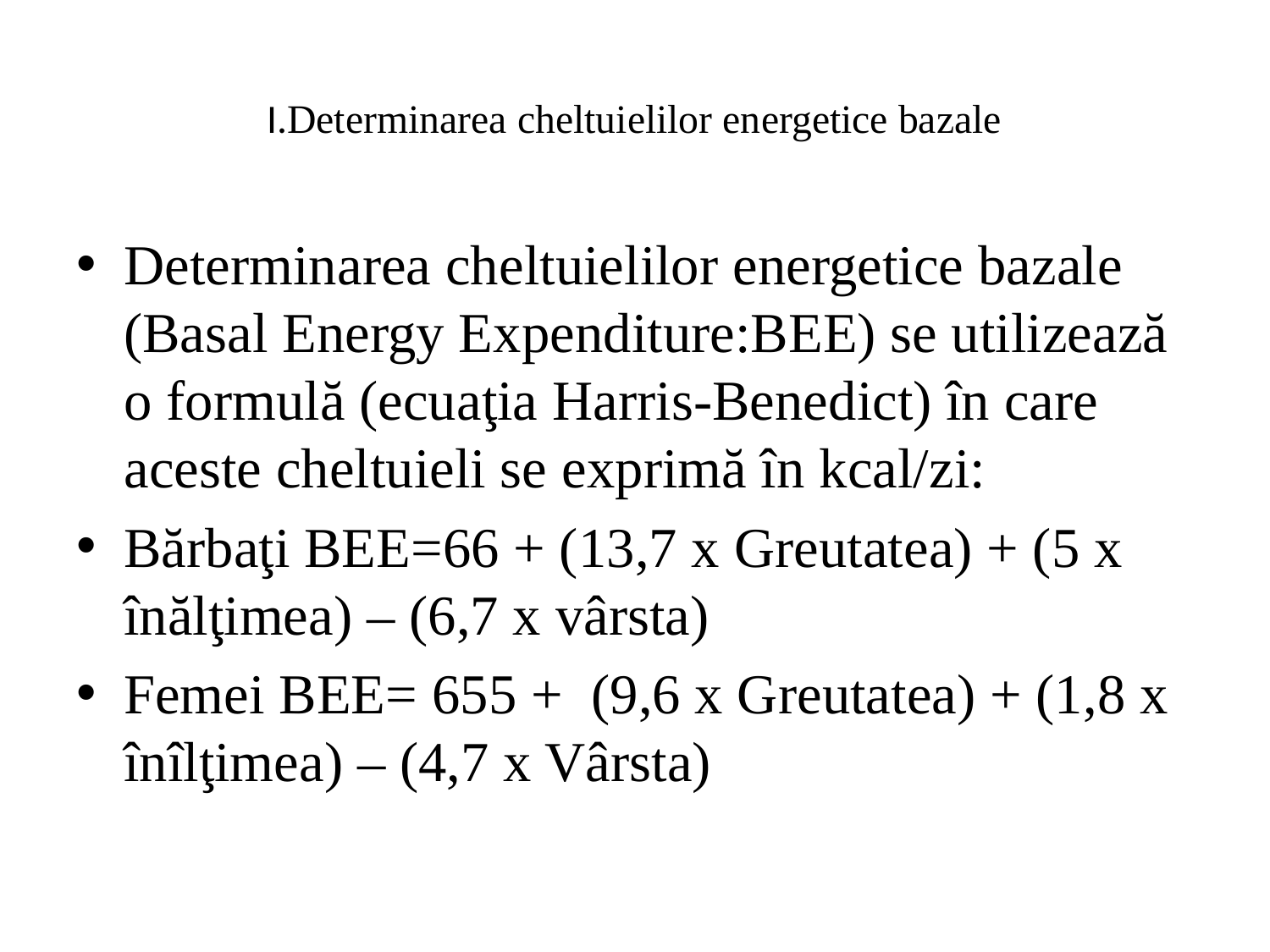

# I.Determinarea cheltuielilor energetice bazale
Determinarea cheltuielilor energetice bazale (Basal Energy Expenditure:BEE) se utilizează o formulă (ecuaţia Harris-Benedict) în care aceste cheltuieli se exprimă în kcal/zi:
Bărbaţi BEE=66 + (13,7 x Greutatea) + (5 x înălţimea) – (6,7 x vârsta)
Femei BEE= 655 +  (9,6 x Greutatea) + (1,8 x înîlţimea) – (4,7 x Vârsta)